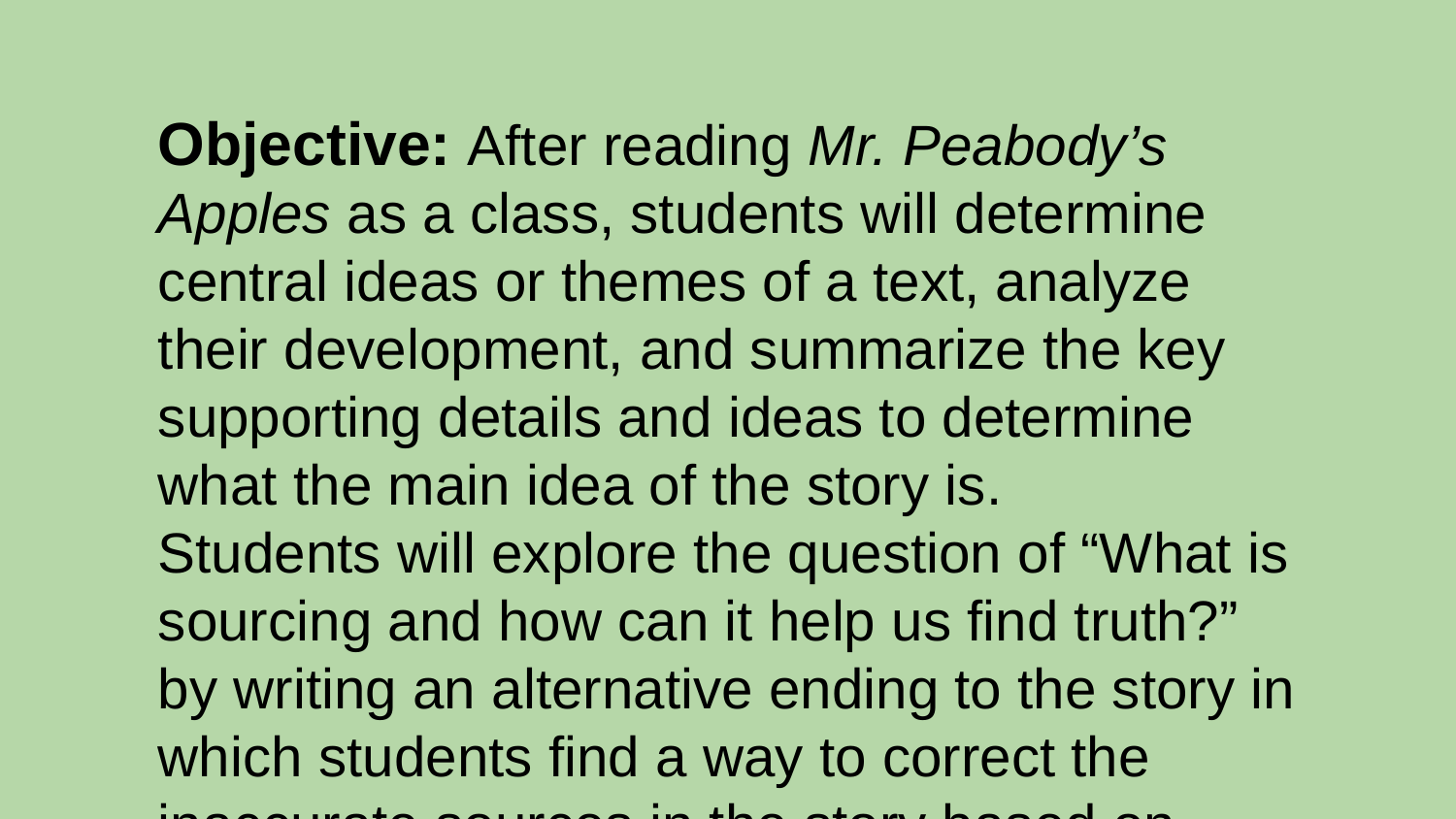

Objective: After reading Mr. Peabody’s Apples as a class, students will determine central ideas or themes of a text, analyze their development, and summarize the key supporting details and ideas to determine what the main idea of the story is.
Students will explore the question of “What is sourcing and how can it help us find truth?” by writing an alternative ending to the story in which students find a way to correct the inaccurate sources in the story based on sound, relevant accurate alternate ending solutions.